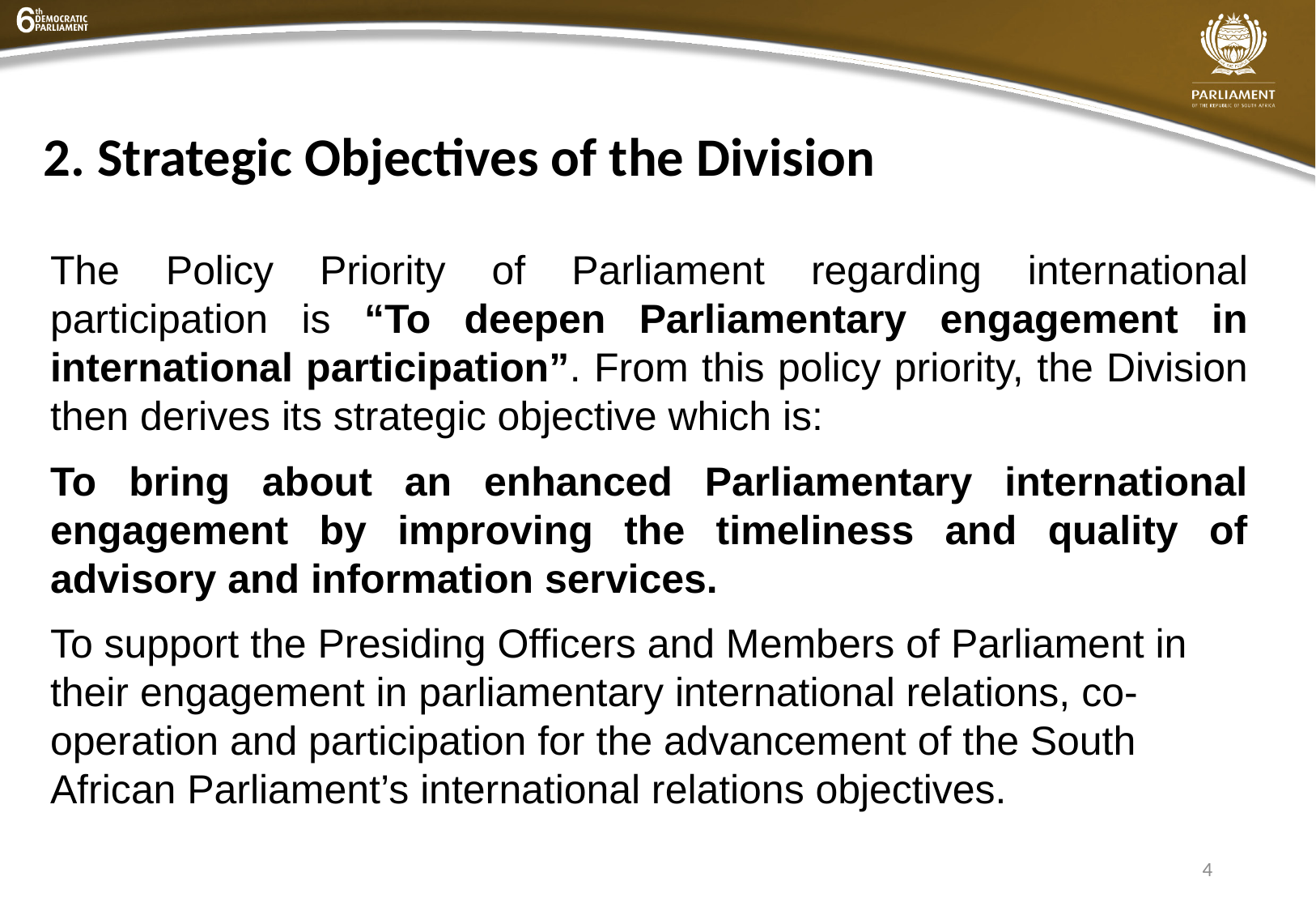

# 2. Strategic Objectives of the Division
The Policy Priority of Parliament regarding international participation is “To deepen Parliamentary engagement in international participation”. From this policy priority, the Division then derives its strategic objective which is:
To bring about an enhanced Parliamentary international engagement by improving the timeliness and quality of advisory and information services.
To support the Presiding Officers and Members of Parliament in their engagement in parliamentary international relations, co-operation and participation for the advancement of the South African Parliament’s international relations objectives.

4